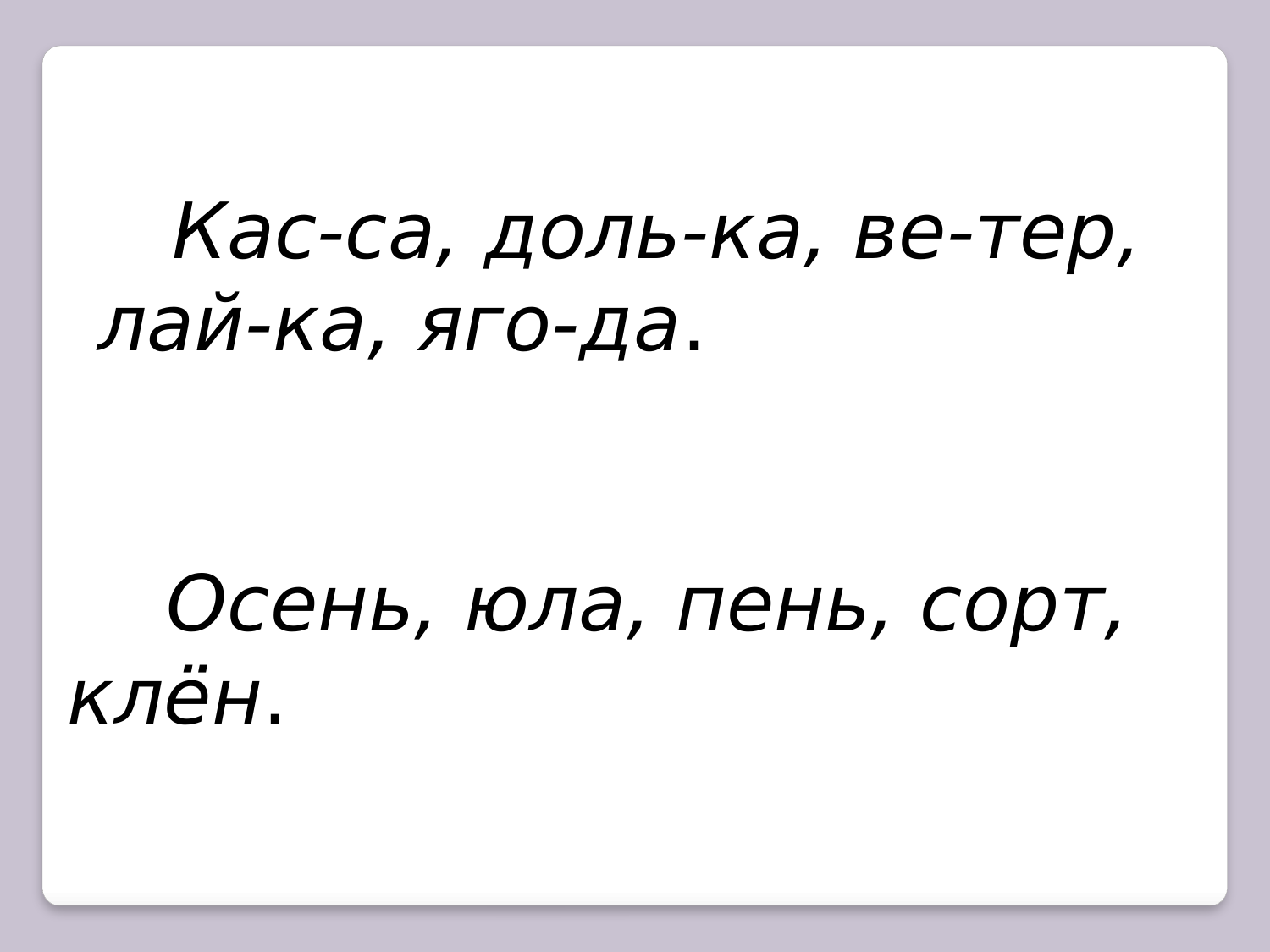

Кас-са, доль-ка, ве-тер, лай-ка, яго-да.

    Осень, юла, пень, сорт, клён.